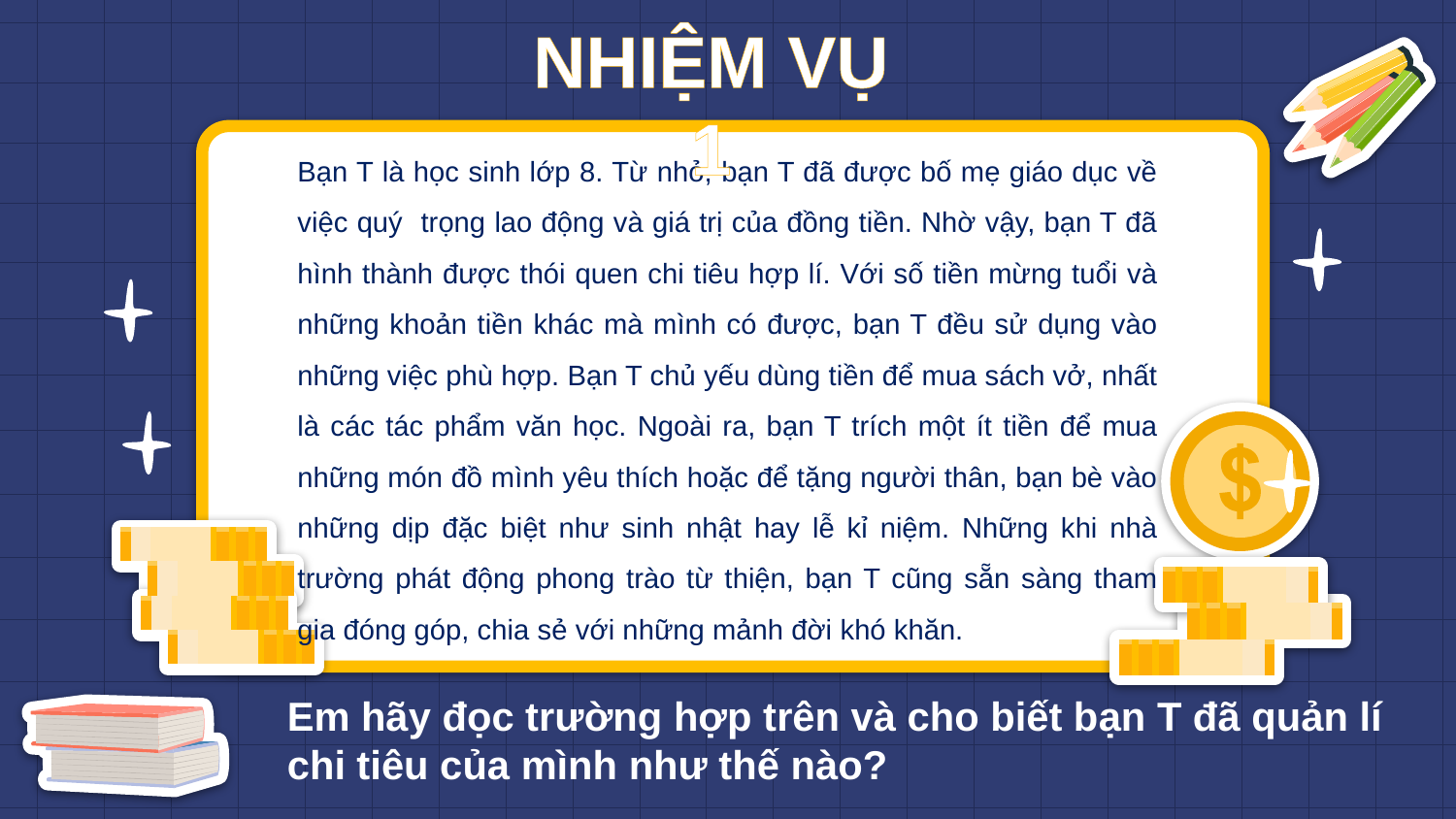

NHIỆM VỤ 1

Bạn T là học sinh lớp 8. Từ nhỏ, bạn T đã được bố mẹ giáo dục về việc quý  trọng lao động và giá trị của đồng tiền. Nhờ vậy, bạn T đã hình thành được thói quen chi tiêu hợp lí. Với số tiền mừng tuổi và những khoản tiền khác mà mình có được, bạn T đều sử dụng vào những việc phù hợp. Bạn T chủ yếu dùng tiền để mua sách vở, nhất là các tác phẩm văn học. Ngoài ra, bạn T trích một ít tiền để mua những món đồ mình yêu thích hoặc để tặng người thân, bạn bè vào những dịp đặc biệt như sinh nhật hay lễ kỉ niệm. Những khi nhà trường phát động phong trào từ thiện, bạn T cũng sẵn sàng tham gia đóng góp, chia sẻ với những mảnh đời khó khăn.
Em hãy đọc trường hợp trên và cho biết bạn T đã quản lí chi tiêu của mình như thế nào?